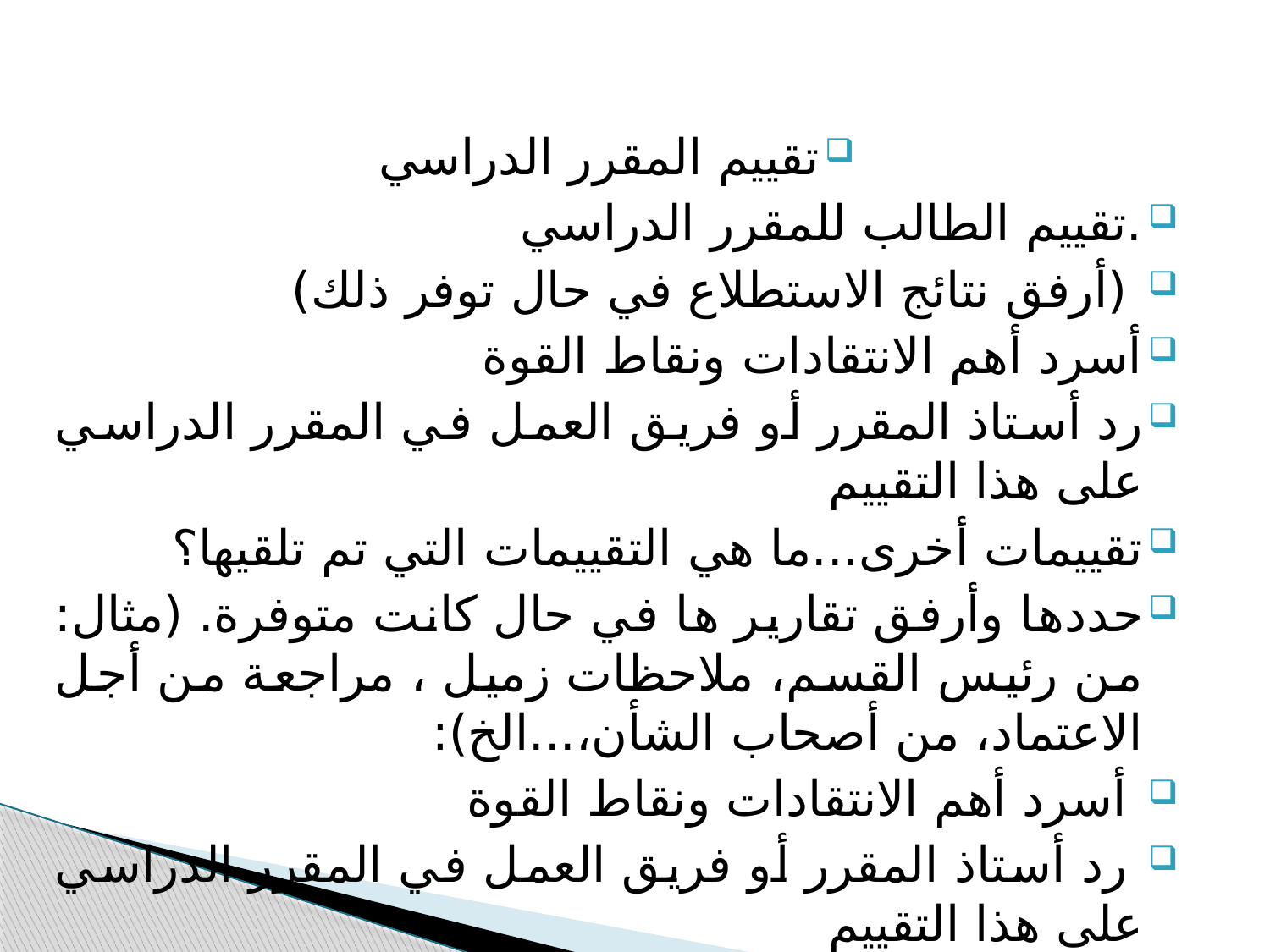

تقييم المقرر الدراسي
.تقييم الطالب للمقرر الدراسي
 (أرفق نتائج الاستطلاع في حال توفر ذلك)
أسرد أهم الانتقادات ونقاط القوة
رد أستاذ المقرر أو فريق العمل في المقرر الدراسي على هذا التقييم
تقييمات أخرى...ما هي التقييمات التي تم تلقيها؟
حددها وأرفق تقارير ها في حال كانت متوفرة. (مثال: من رئيس القسم، ملاحظات زميل ، مراجعة من أجل الاعتماد، من أصحاب الشأن،...الخ):
 أسرد أهم الانتقادات ونقاط القوة
 رد أستاذ المقرر أو فريق العمل في المقرر الدراسي على هذا التقييم